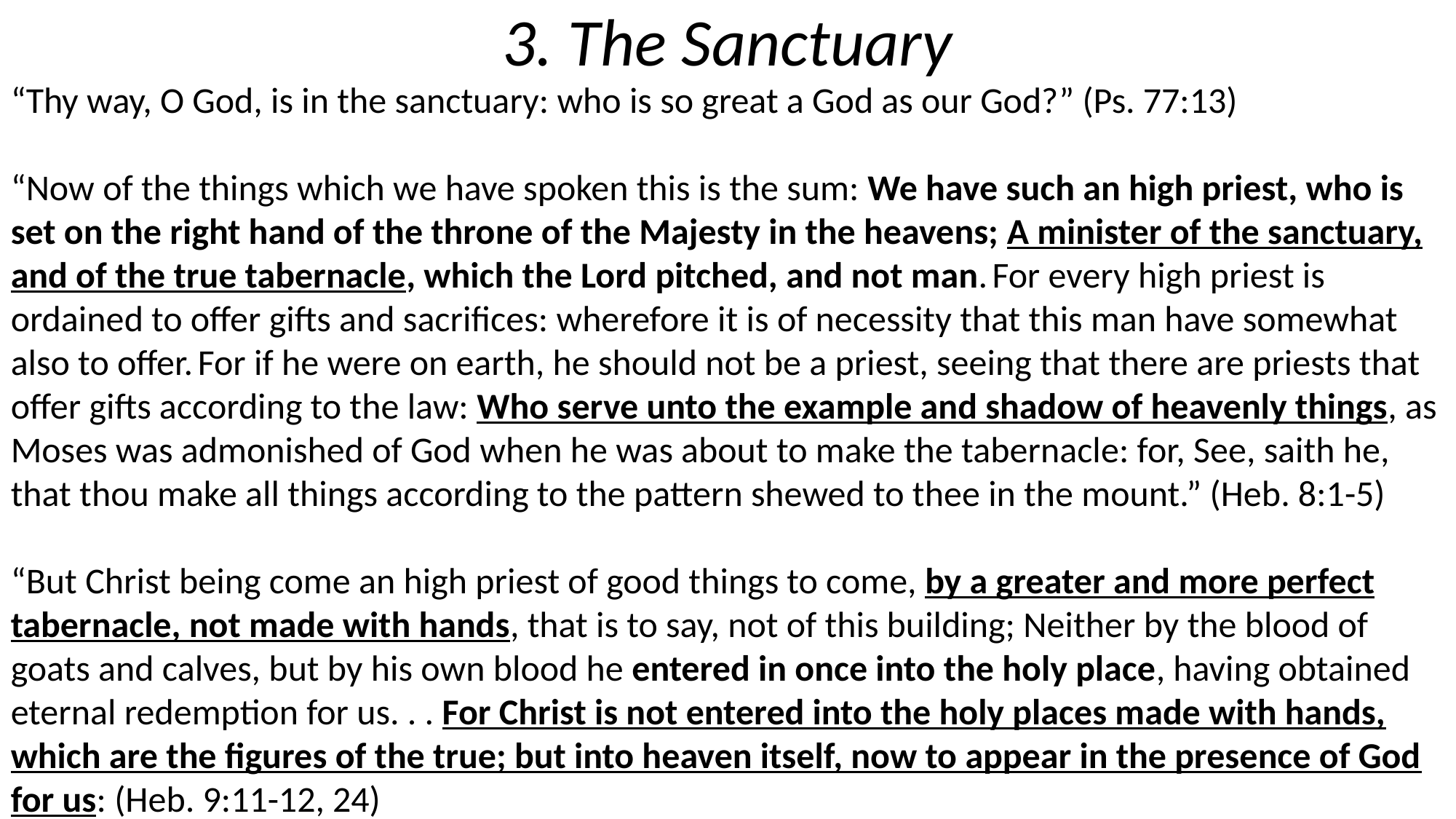

# 3. The Sanctuary
“Thy way, O God, is in the sanctuary: who is so great a God as our God?” (Ps. 77:13)

“Now of the things which we have spoken this is the sum: We have such an high priest, who is set on the right hand of the throne of the Majesty in the heavens; A minister of the sanctuary, and of the true tabernacle, which the Lord pitched, and not man. For every high priest is ordained to offer gifts and sacrifices: wherefore it is of necessity that this man have somewhat also to offer. For if he were on earth, he should not be a priest, seeing that there are priests that offer gifts according to the law: Who serve unto the example and shadow of heavenly things, as Moses was admonished of God when he was about to make the tabernacle: for, See, saith he, that thou make all things according to the pattern shewed to thee in the mount.” (Heb. 8:1-5)

“But Christ being come an high priest of good things to come, by a greater and more perfect tabernacle, not made with hands, that is to say, not of this building; Neither by the blood of goats and calves, but by his own blood he entered in once into the holy place, having obtained eternal redemption for us. . . For Christ is not entered into the holy places made with hands, which are the figures of the true; but into heaven itself, now to appear in the presence of God for us: (Heb. 9:11-12, 24)